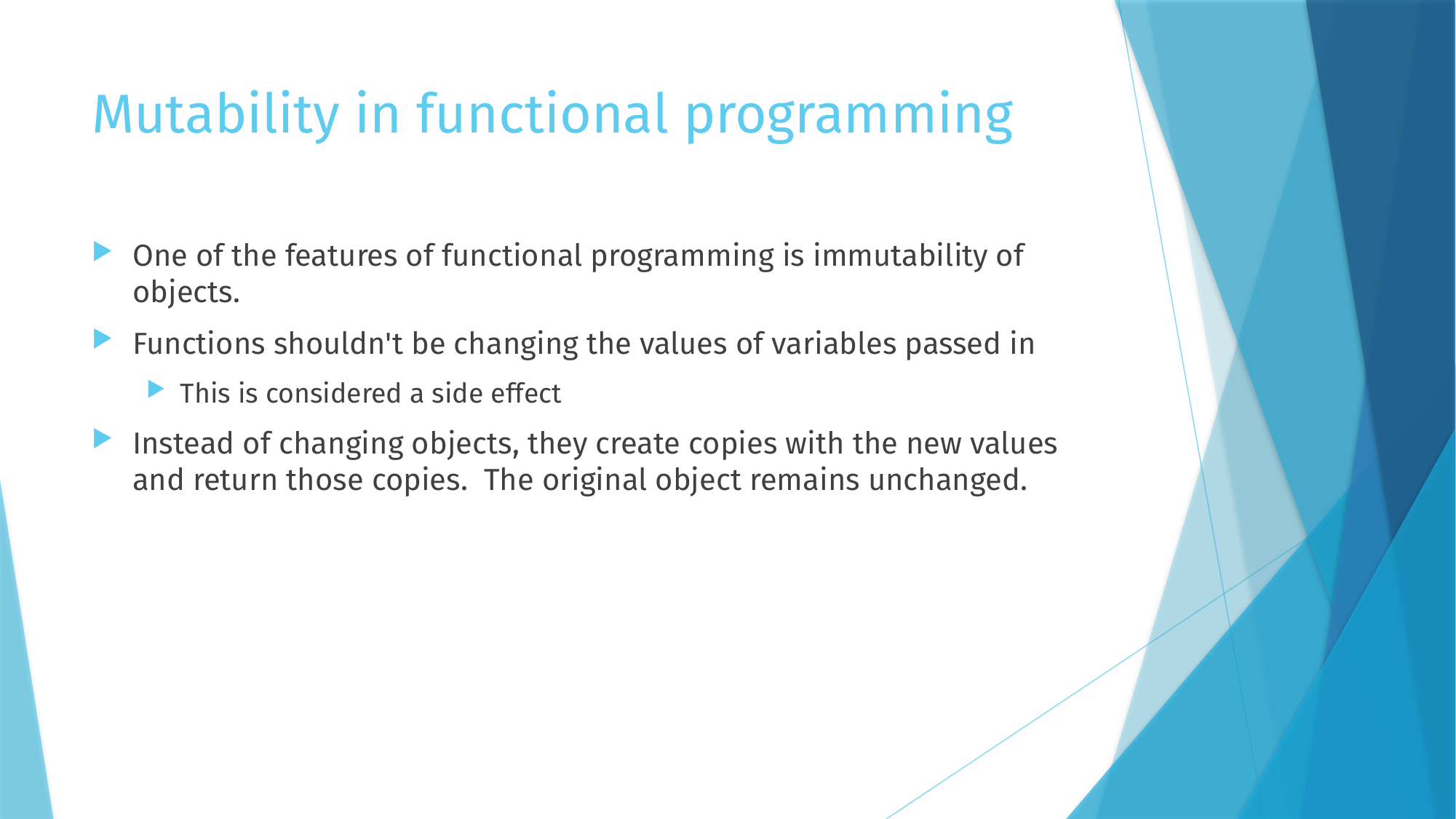

# Mutability in functional programming
One of the features of functional programming is immutability of objects.
Functions shouldn't be changing the values of variables passed in
This is considered a side effect
Instead of changing objects, they create copies with the new values and return those copies.  The original object remains unchanged.